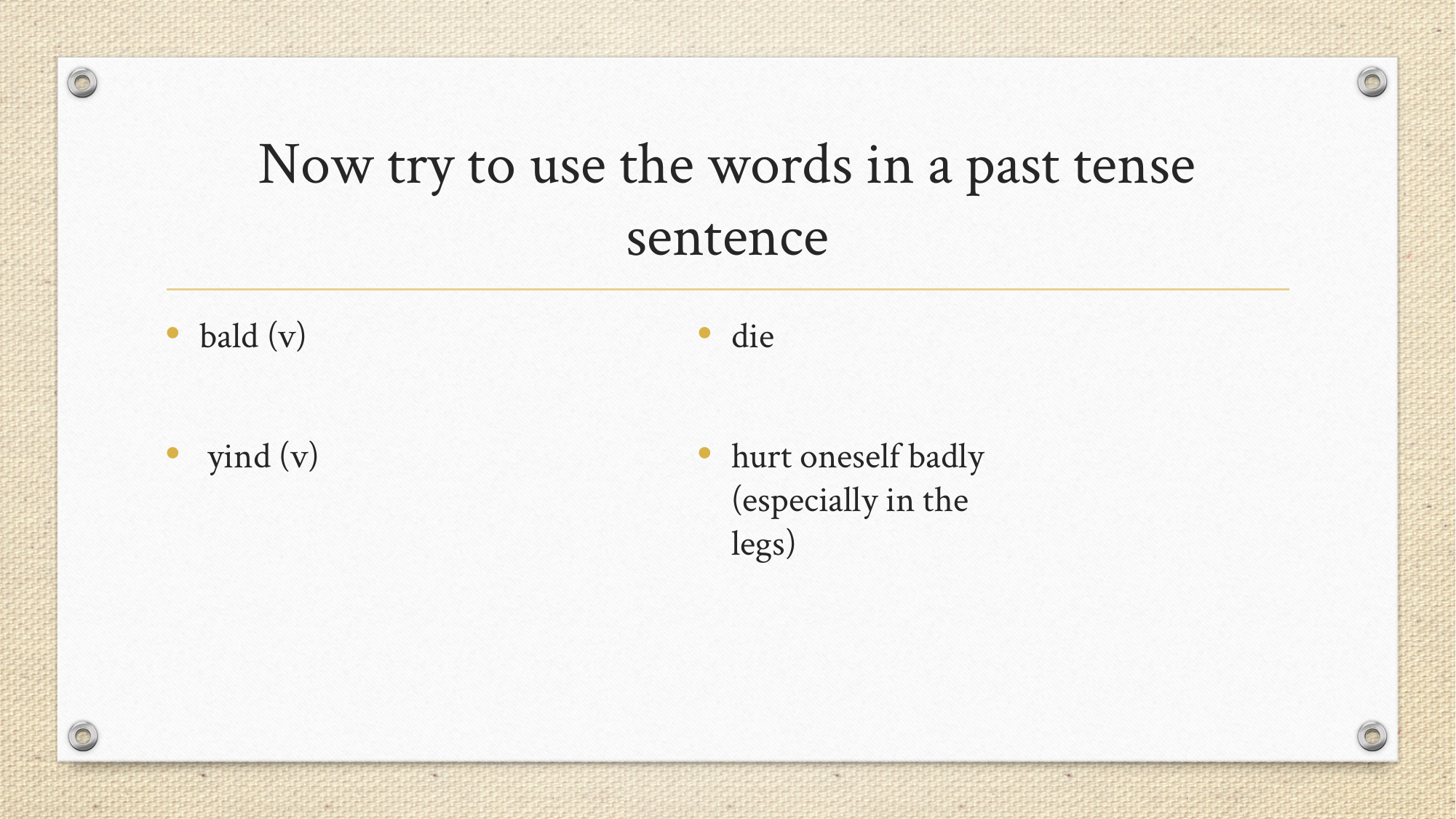

# Now try to use the words in a past tense sentence
bald (v)

 yind (v)
die

hurt oneself badly (especially in the legs)